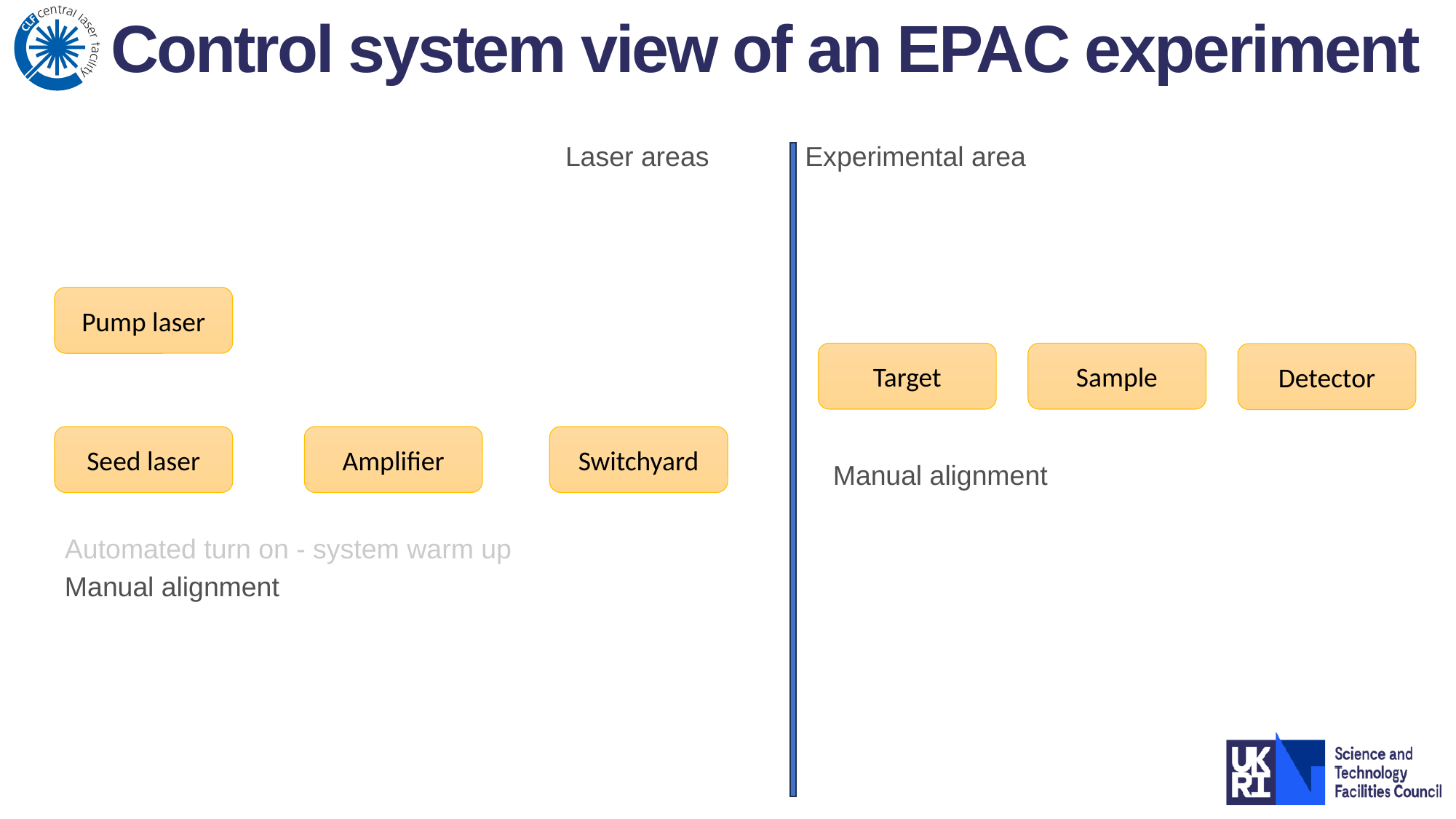

Control system view of an EPAC experiment
Laser areas
Experimental area

Pump laser
Target
Sample
Detector
Seed laser
Amplifier
Switchyard
Manual alignment
Automated turn on - system warm up

Manual alignment